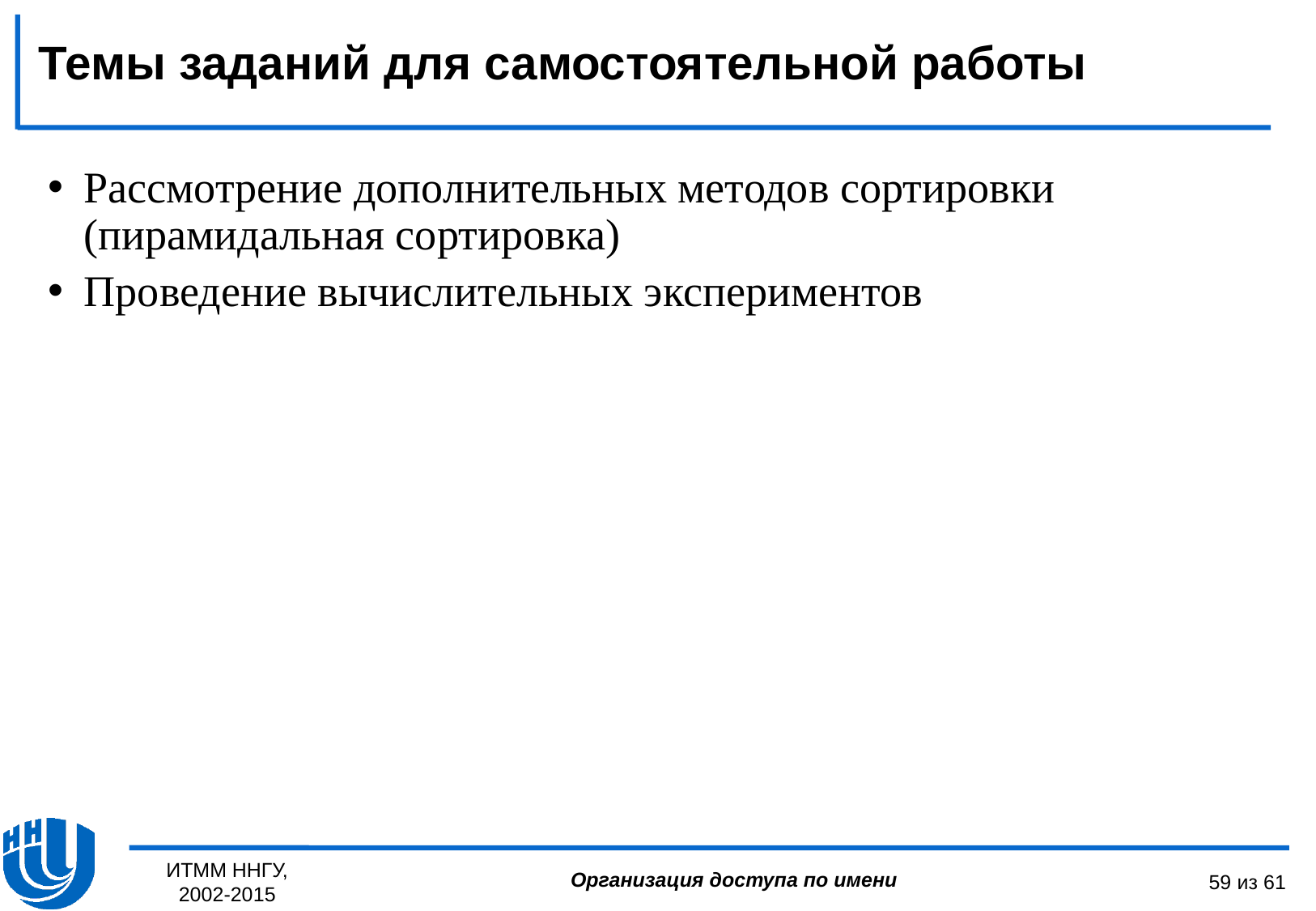

Темы заданий для самостоятельной работы
Рассмотрение дополнительных методов сортировки (пирамидальная сортировка)
Проведение вычислительных экспериментов
ИТММ ННГУ, 2002-2015
59 из 61
Организация доступа по имени